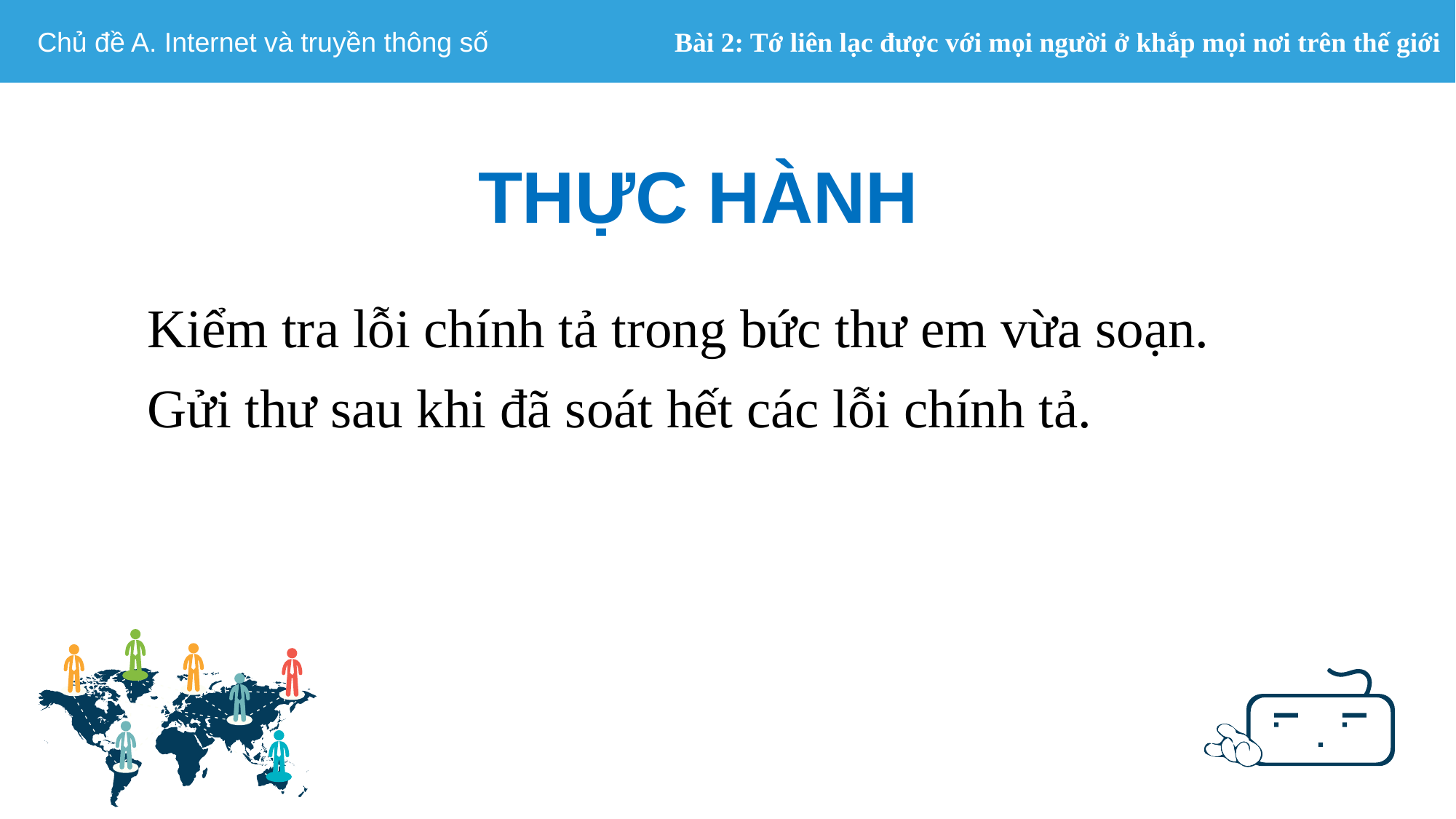

THỰC HÀNH
Kiểm tra lỗi chính tả trong bức thư em vừa soạn.
Gửi thư sau khi đã soát hết các lỗi chính tả.